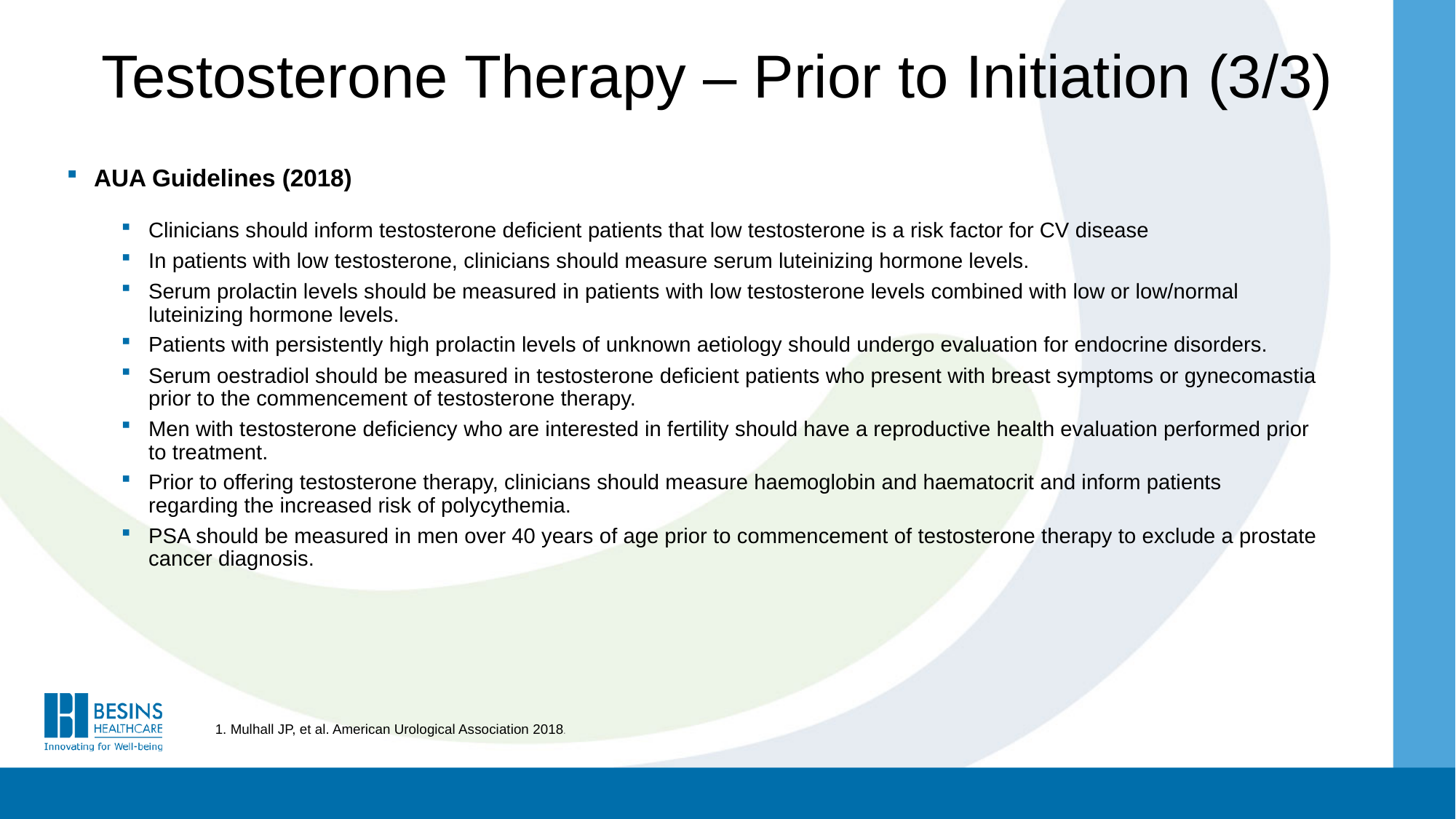

# Testosterone Therapy – Prior to Initiation (3/3)
AUA Guidelines (2018)

Clinicians should inform testosterone deficient patients that low testosterone is a risk factor for CV disease
In patients with low testosterone, clinicians should measure serum luteinizing hormone levels.
Serum prolactin levels should be measured in patients with low testosterone levels combined with low or low/normal luteinizing hormone levels.
Patients with persistently high prolactin levels of unknown aetiology should undergo evaluation for endocrine disorders.
Serum oestradiol should be measured in testosterone deficient patients who present with breast symptoms or gynecomastia prior to the commencement of testosterone therapy.
Men with testosterone deficiency who are interested in fertility should have a reproductive health evaluation performed prior to treatment.
Prior to offering testosterone therapy, clinicians should measure haemoglobin and haematocrit and inform patients regarding the increased risk of polycythemia.
PSA should be measured in men over 40 years of age prior to commencement of testosterone therapy to exclude a prostate cancer diagnosis.
1. Mulhall JP, et al. American Urological Association 2018.